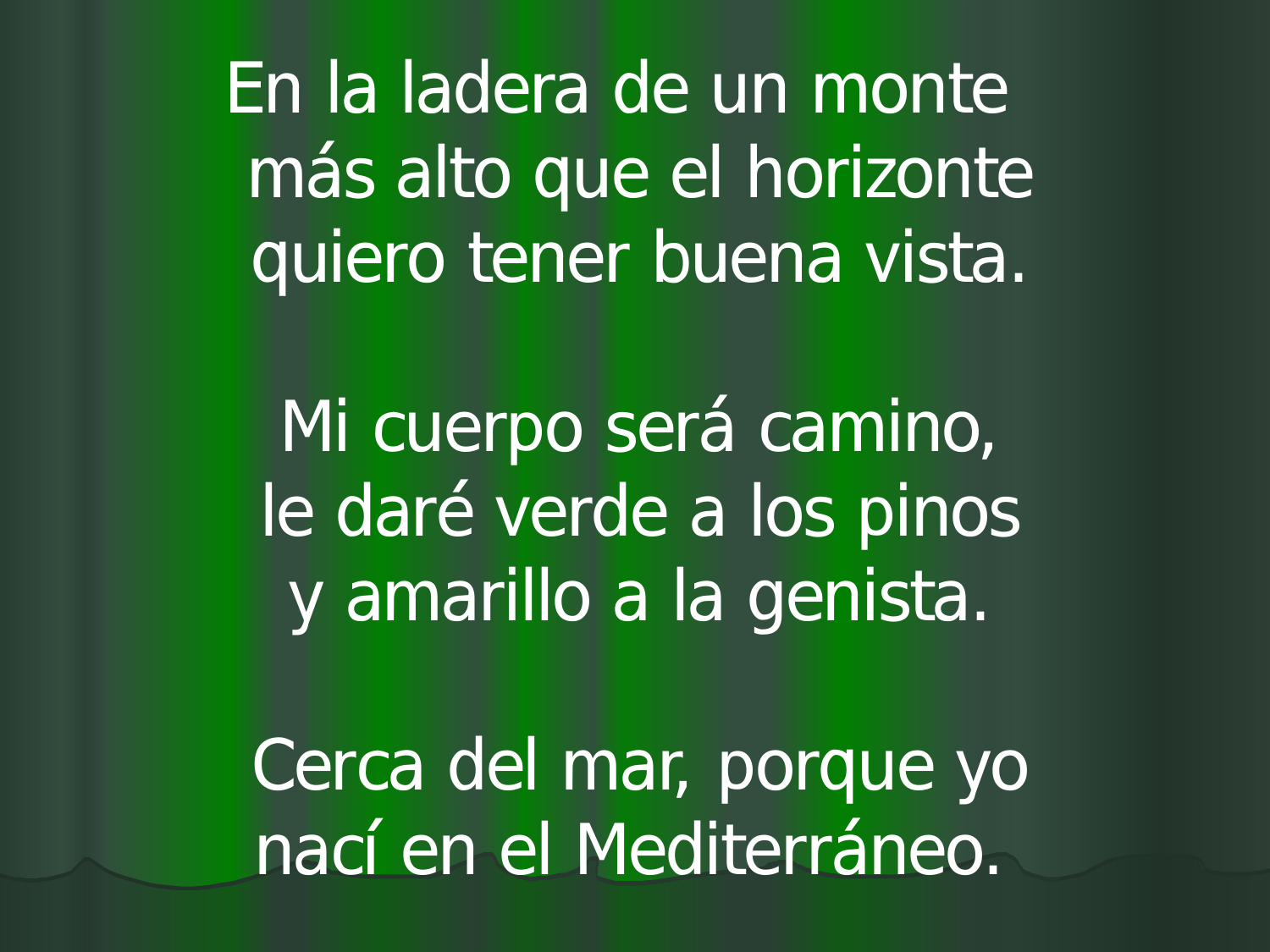

En la ladera de un monte
más alto que el horizonte
quiero tener buena vista.
Mi cuerpo será camino,
le daré verde a los pinos
y amarillo a la genista.
Cerca del mar, porque yo
nací en el Mediterráneo.